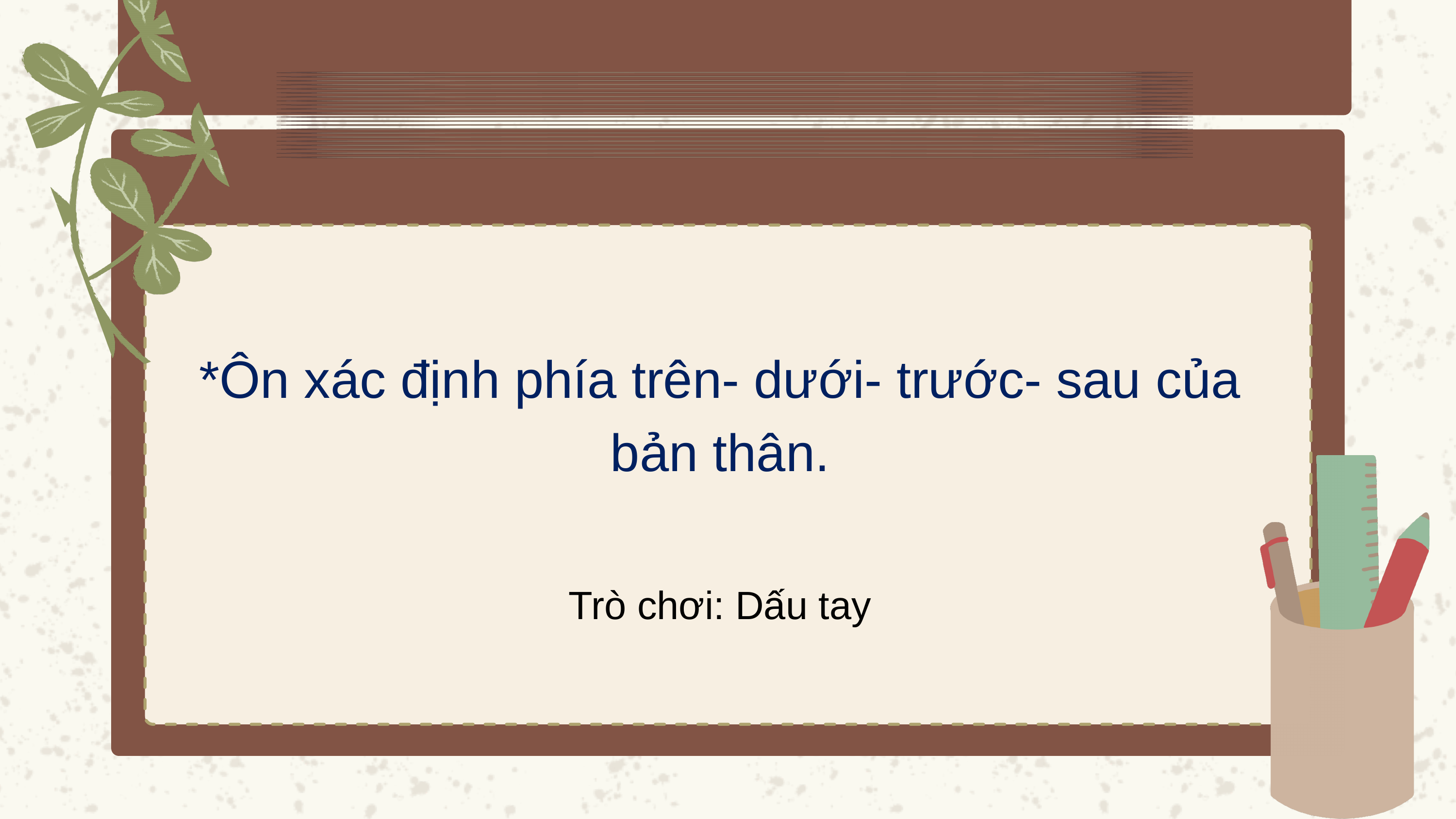

*Ôn xác định phía trên- dưới- trước- sau của bản thân.

Trò chơi: Dấu tay